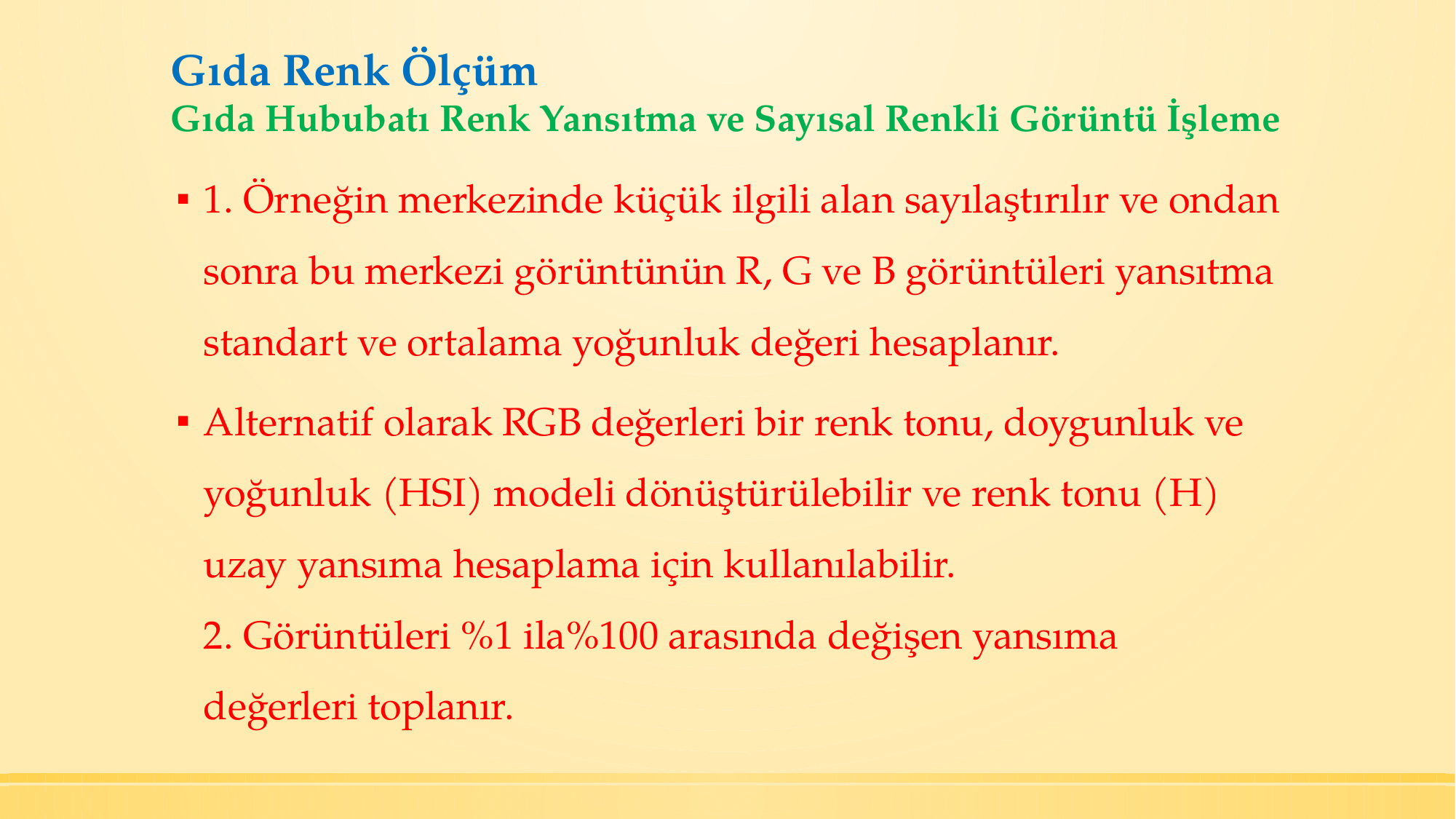

# Gıda Renk Ölçüm Gıda Hububatı Renk Yansıtma ve Sayısal Renkli Görüntü İşleme
1. Örneğin merkezinde küçük ilgili alan sayılaştırılır ve ondan sonra bu merkezi görüntünün R, G ve B görüntüleri yansıtma standart ve ortalama yoğunluk değeri hesaplanır.
Alternatif olarak RGB değerleri bir renk tonu, doygunluk ve yoğunluk (HSI) modeli dönüştürülebilir ve renk tonu (H) uzay yansıma hesaplama için kullanılabilir.
2. Görüntüleri %1 ila%100 arasında değişen yansıma değerleri toplanır.